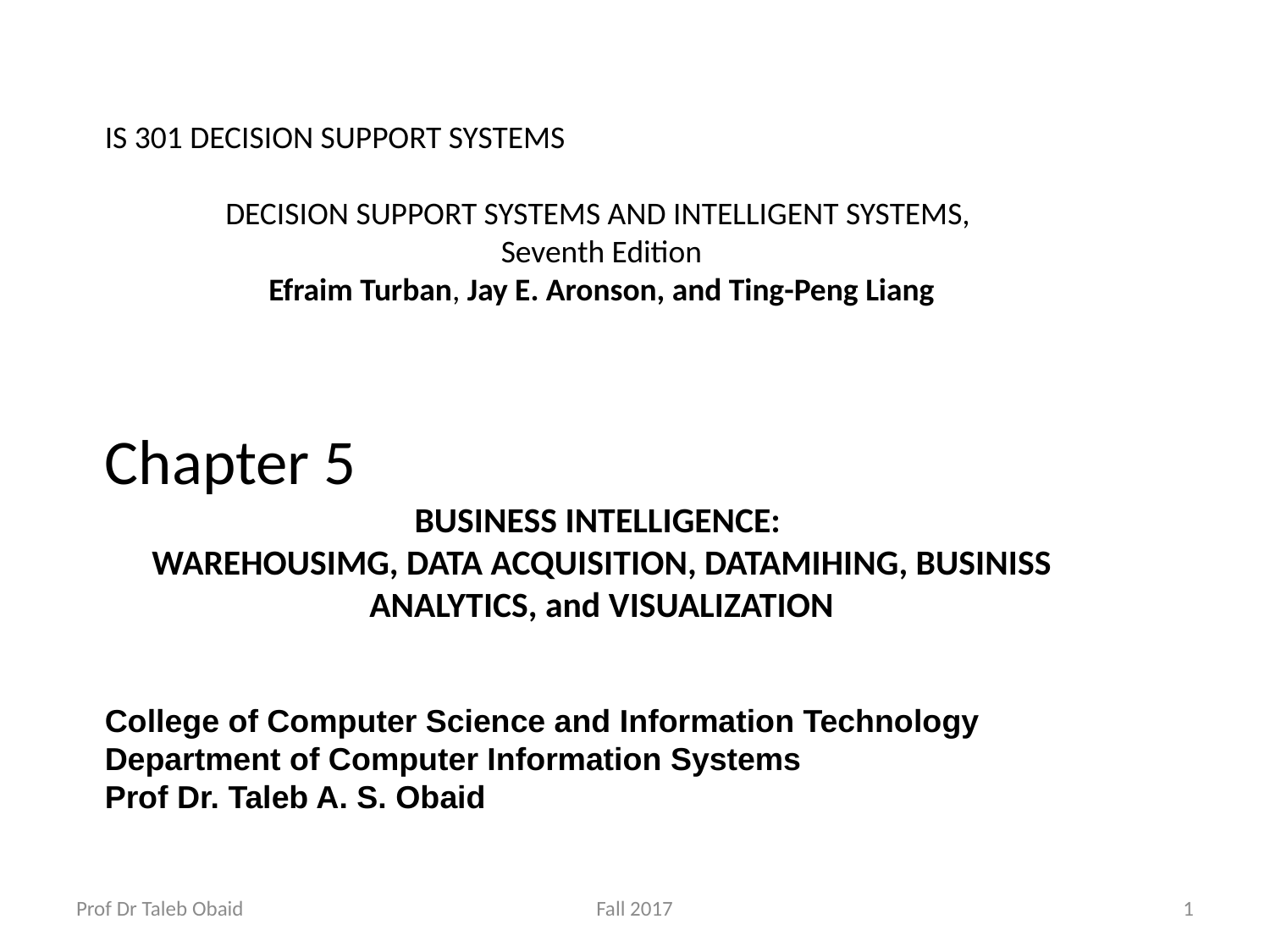

IS 301 DECISION SUPPORT SYSTEMS

DECISION SUPPORT SYSTEMS AND INTELLIGENT SYSTEMS,
Seventh Edition
Efraim Turban, Jay E. Aronson, and Ting-Peng Liang

Chapter 5
BUSINESS INTELLIGENCE:
WAREHOUSIMG, DATA ACQUISITION, DATAMIHING, BUSINISS ANALYTICS, and VISUALIZATION

College of Computer Science and Information Technology
Department of Computer Information Systems
Prof Dr. Taleb A. S. Obaid

Prof Dr Taleb Obaid
Fall 2017
1